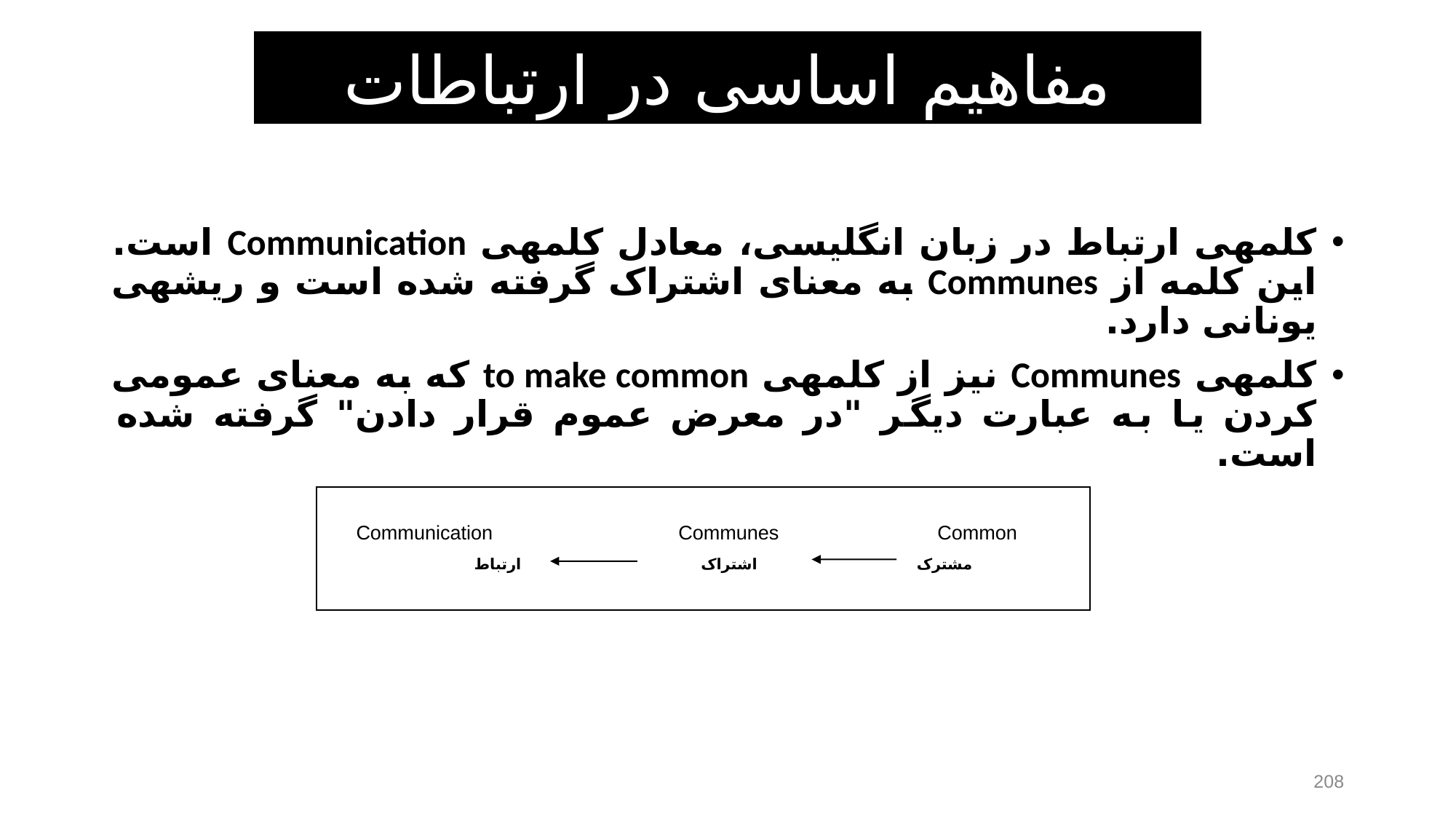

مفاهیم اساسی در ارتباطات
کلمه­ی ارتباط در زبان انگلیسی، معادل کلمه­ی Communication است. این کلمه از Communes به معنای اشتراک گرفته شده است و ریشه­ی یونانی دارد.
کلمه­ی Communes نیز از کلمه­ی to make common که به معنای عمومی کردن یا به عبارت دیگر "در معرض عموم قرار دادن" گرفته شده است.

Communication                                  Communes                             Common

  مشترک                                  اشتراک                                      ارتباط

208